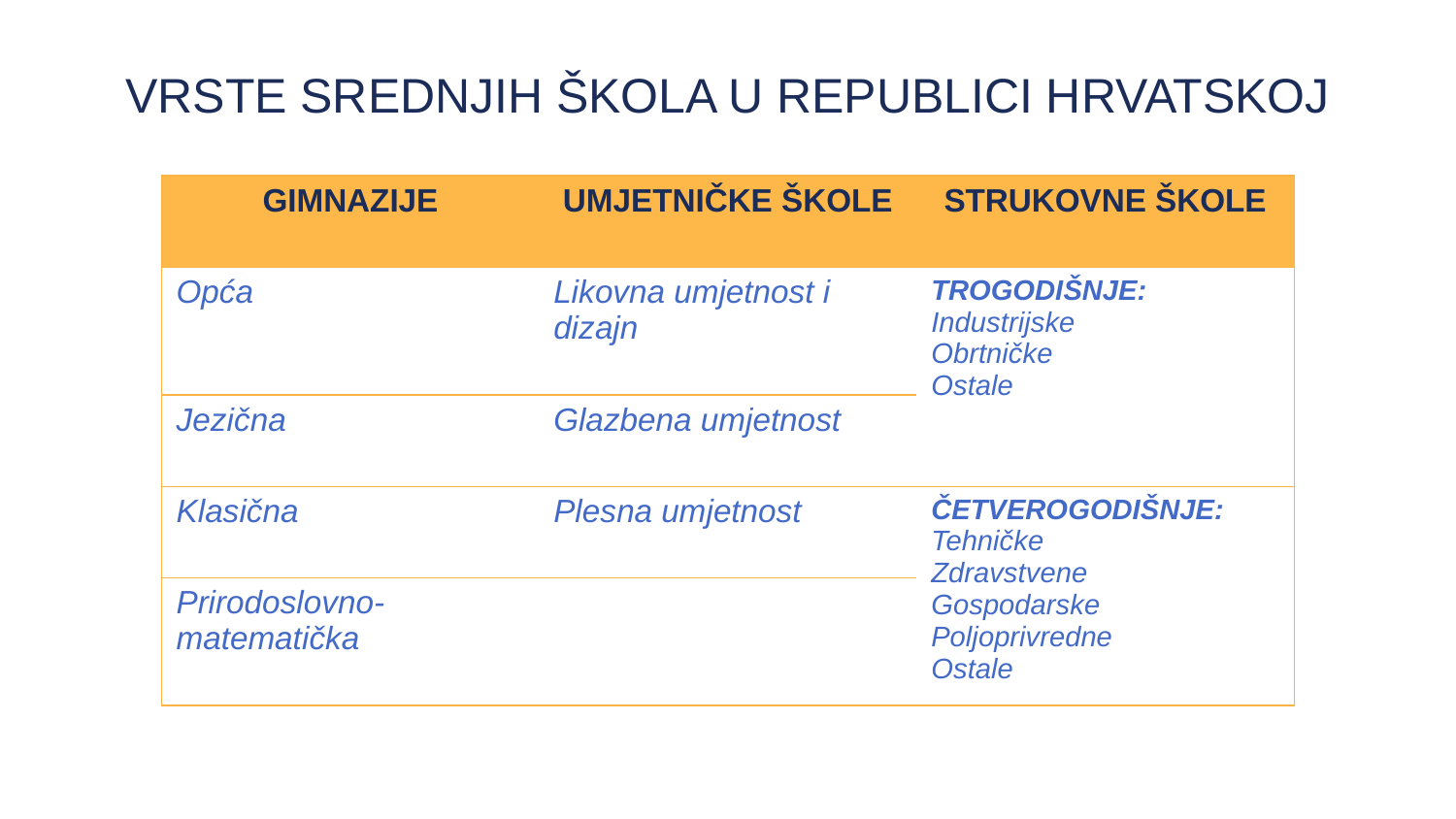

VRSTE SREDNJIH ŠKOLA U REPUBLICI HRVATSKOJ
| GIMNAZIJE | UMJETNIČKE ŠKOLE | STRUKOVNE ŠKOLE |
| --- | --- | --- |
| Opća | Likovna umjetnost i dizajn | TROGODIŠNJE: Industrijske Obrtničke Ostale |
| Jezična | Glazbena umjetnost |  |
| Klasična | Plesna umjetnost | ČETVEROGODIŠNJE: Tehničke Zdravstvene Gospodarske Poljoprivredne Ostale |
| Prirodoslovno-matematička |  |  |